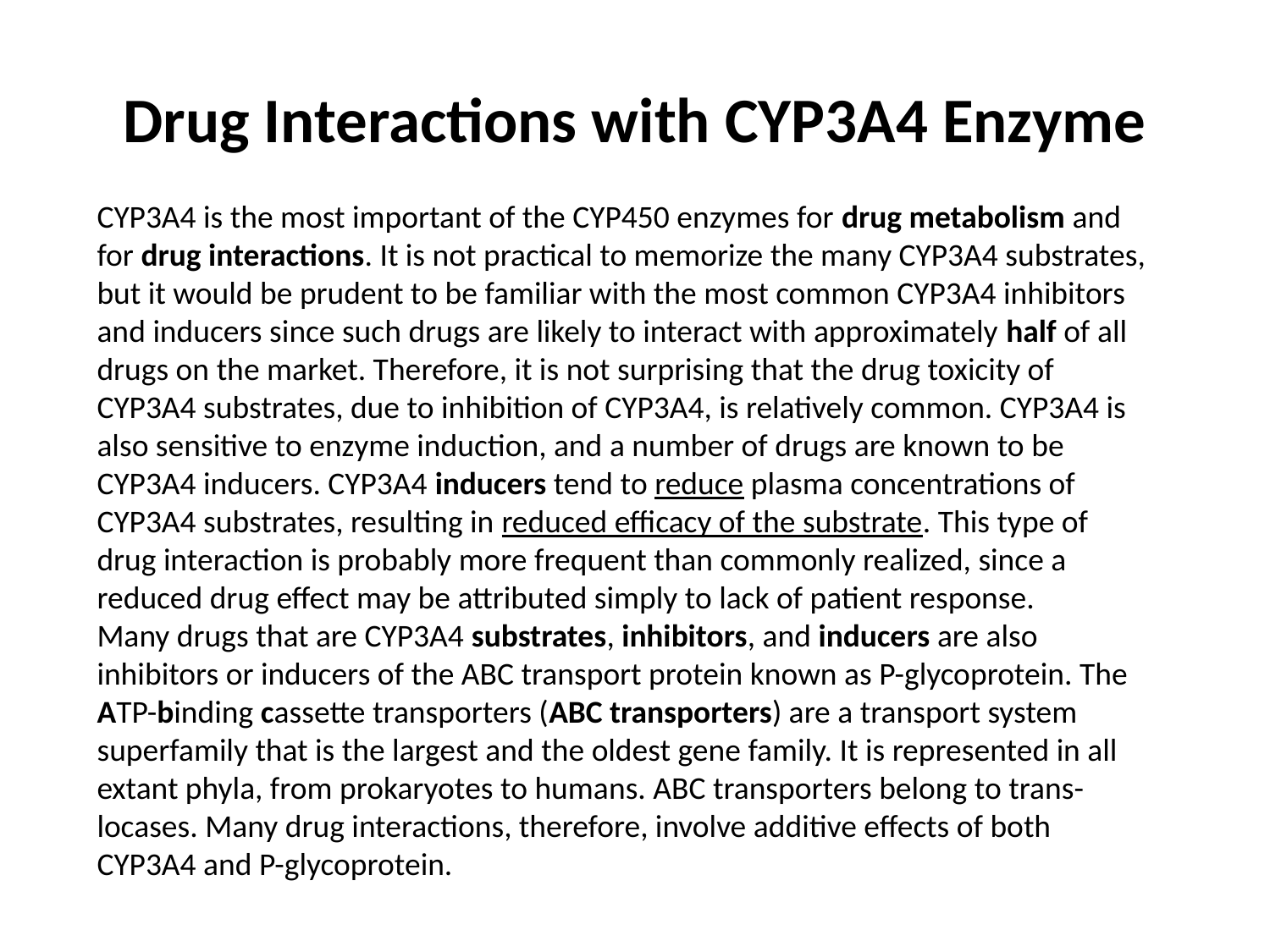

# Drug Interactions with CYP3A4 Enzyme
CYP3A4 is the most important of the CYP450 enzymes for drug metabolism and for drug interactions. It is not practical to memorize the many CYP3A4 substrates, but it would be prudent to be familiar with the most common CYP3A4 inhibitors and inducers since such drugs are likely to interact with approximately half of all drugs on the market. Therefore, it is not surprising that the drug toxicity of CYP3A4 substrates, due to inhibition of CYP3A4, is relatively common. CYP3A4 is also sensitive to enzyme induction, and a number of drugs are known to be CYP3A4 inducers. CYP3A4 inducers tend to reduce plasma concentrations of CYP3A4 substrates, resulting in reduced efficacy of the substrate. This type of drug interaction is probably more frequent than commonly realized, since a reduced drug effect may be attributed simply to lack of patient response.
Many drugs that are CYP3A4 substrates, inhibitors, and inducers are also inhibitors or inducers of the ABC transport protein known as P-glycoprotein. The ATP-binding cassette transporters (ABC transporters) are a transport system superfamily that is the largest and the oldest gene family. It is represented in all extant phyla, from prokaryotes to humans. ABC transporters belong to trans-locases. Many drug interactions, therefore, involve additive effects of both CYP3A4 and P-glycoprotein.